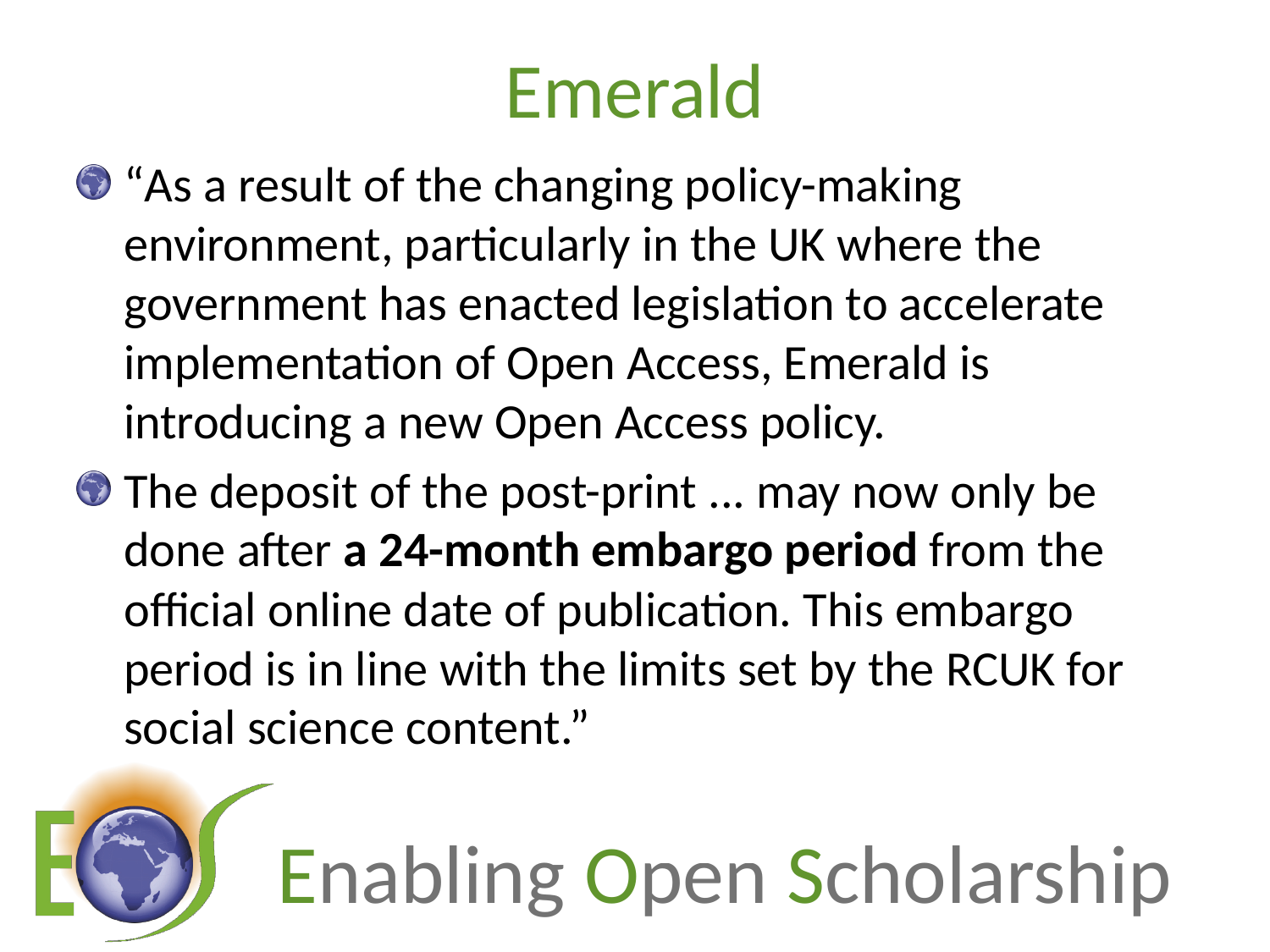

# Emerald
“As a result of the changing policy-making environment, particularly in the UK where the government has enacted legislation to accelerate implementation of Open Access, Emerald is introducing a new Open Access policy.
The deposit of the post-print ... may now only be done after a 24-month embargo period from the official online date of publication. This embargo period is in line with the limits set by the RCUK for social science content.”